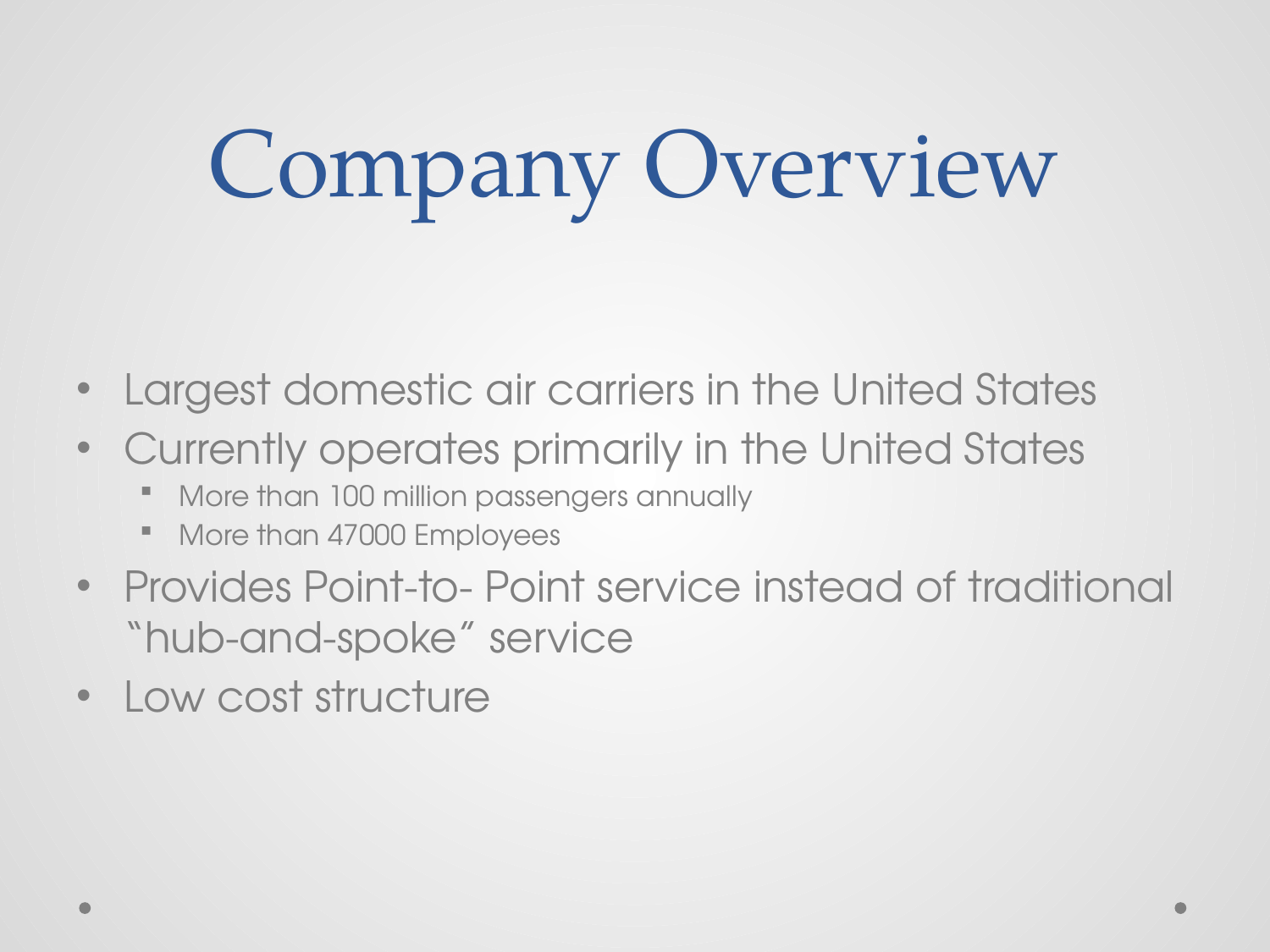

# Company Overview
Largest domestic air carriers in the United States
Currently operates primarily in the United States
More than 100 million passengers annually
More than 47000 Employees
Provides Point-to- Point service instead of traditional “hub-and-spoke” service
Low cost structure